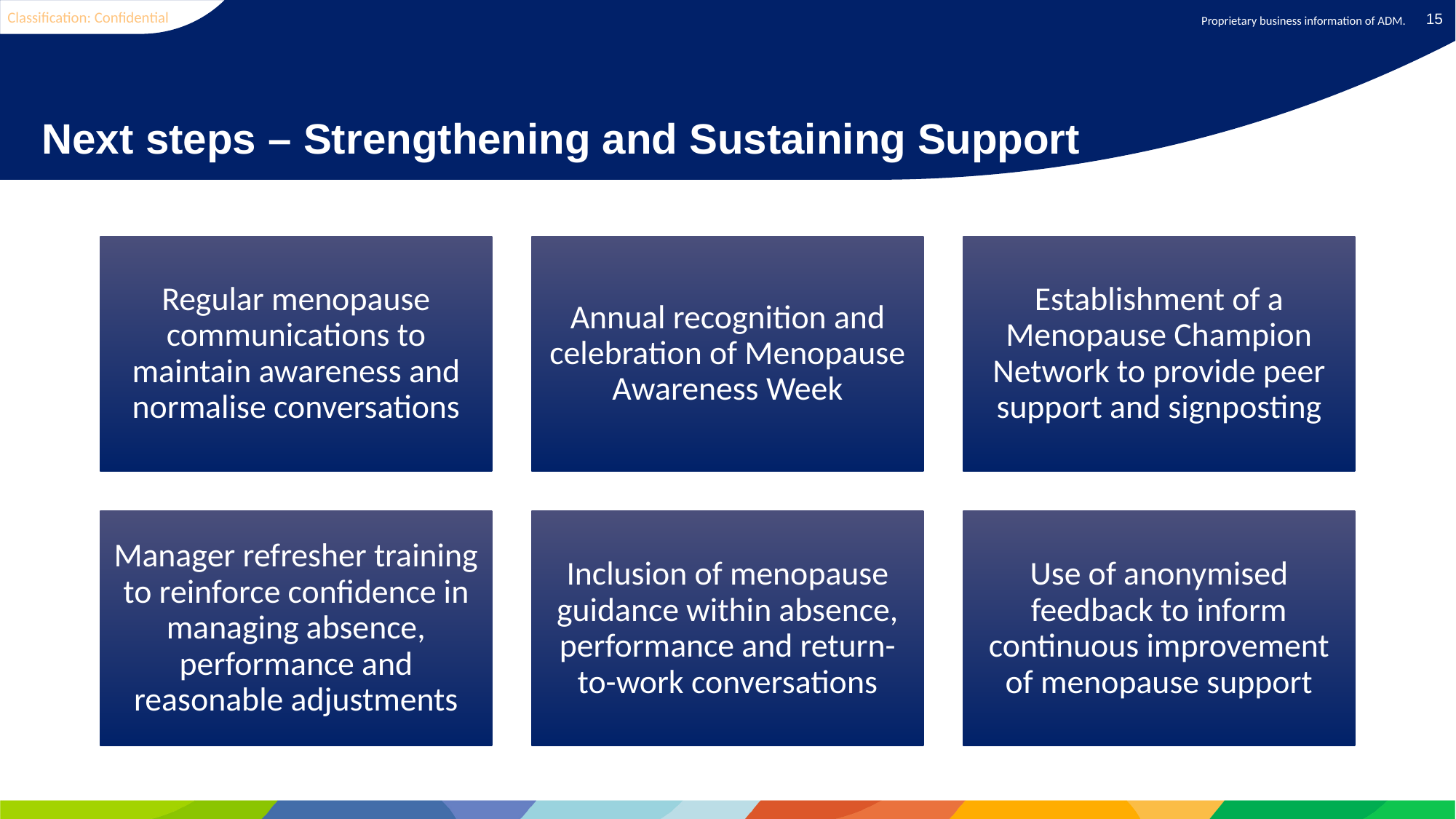

Next steps – Strengthening and Sustaining Support

Regular menopause communications to maintain awareness and normalise conversations

Annual recognition and celebration of Menopause Awareness Week

Establishment of a Menopause Champion Network to provide peer support and signposting

Manager refresher training to reinforce confidence in managing absence, performance and reasonable adjustments

Inclusion of menopause guidance within absence, performance and return-to-work conversations

Use of anonymised feedback to inform continuous improvement of menopause support